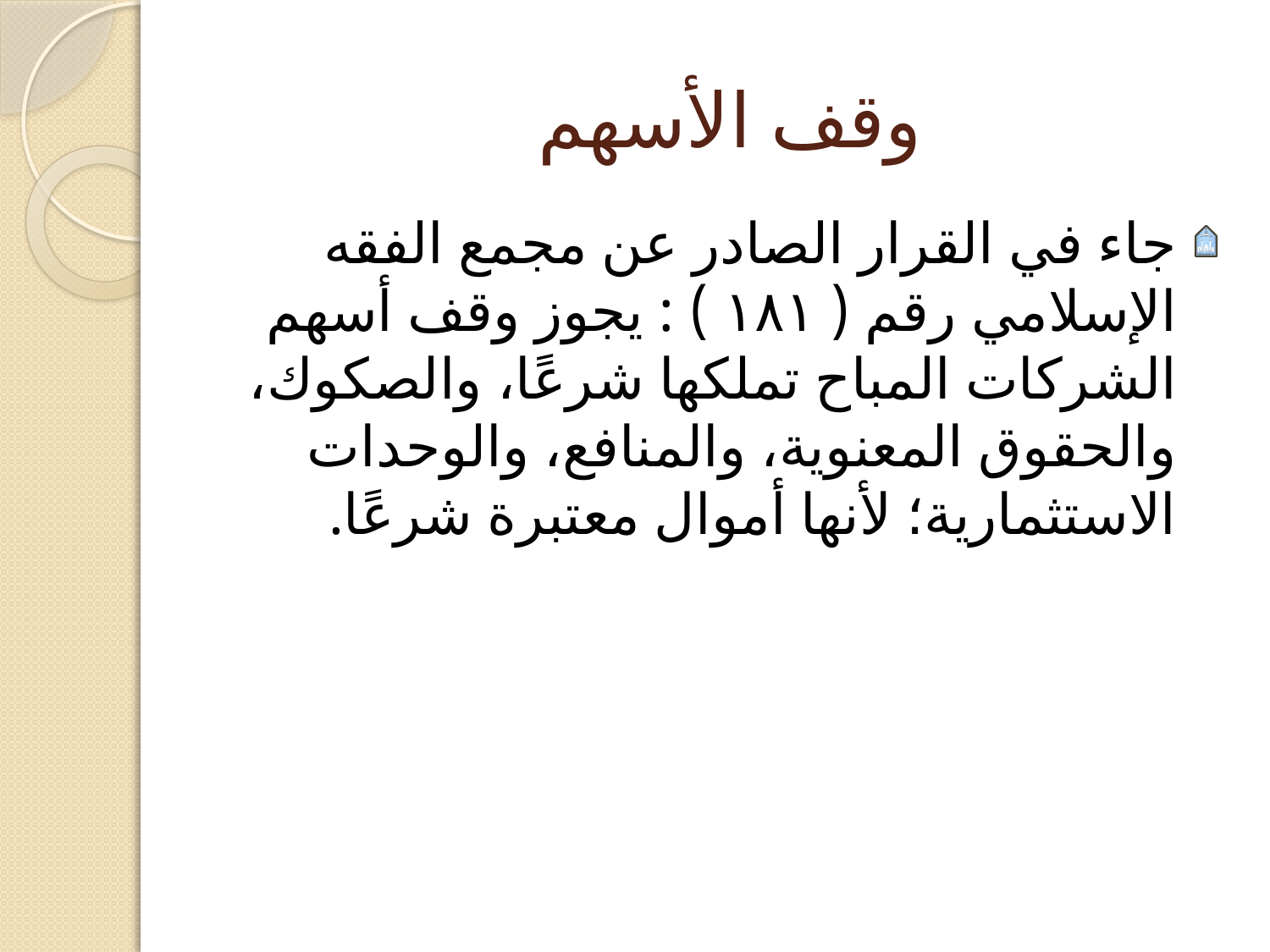

# وقف الأسهم
جاء في القرار الصادر عن مجمع الفقه الإسلامي رقم ( ١٨١ ) : يجوز وقف أسهم الشركات المباح تملكها شرعًا، والصكوك، والحقوق المعنوية، والمنافع، والوحدات الاستثمارية؛ لأنها أموال معتبرة شرعًا.